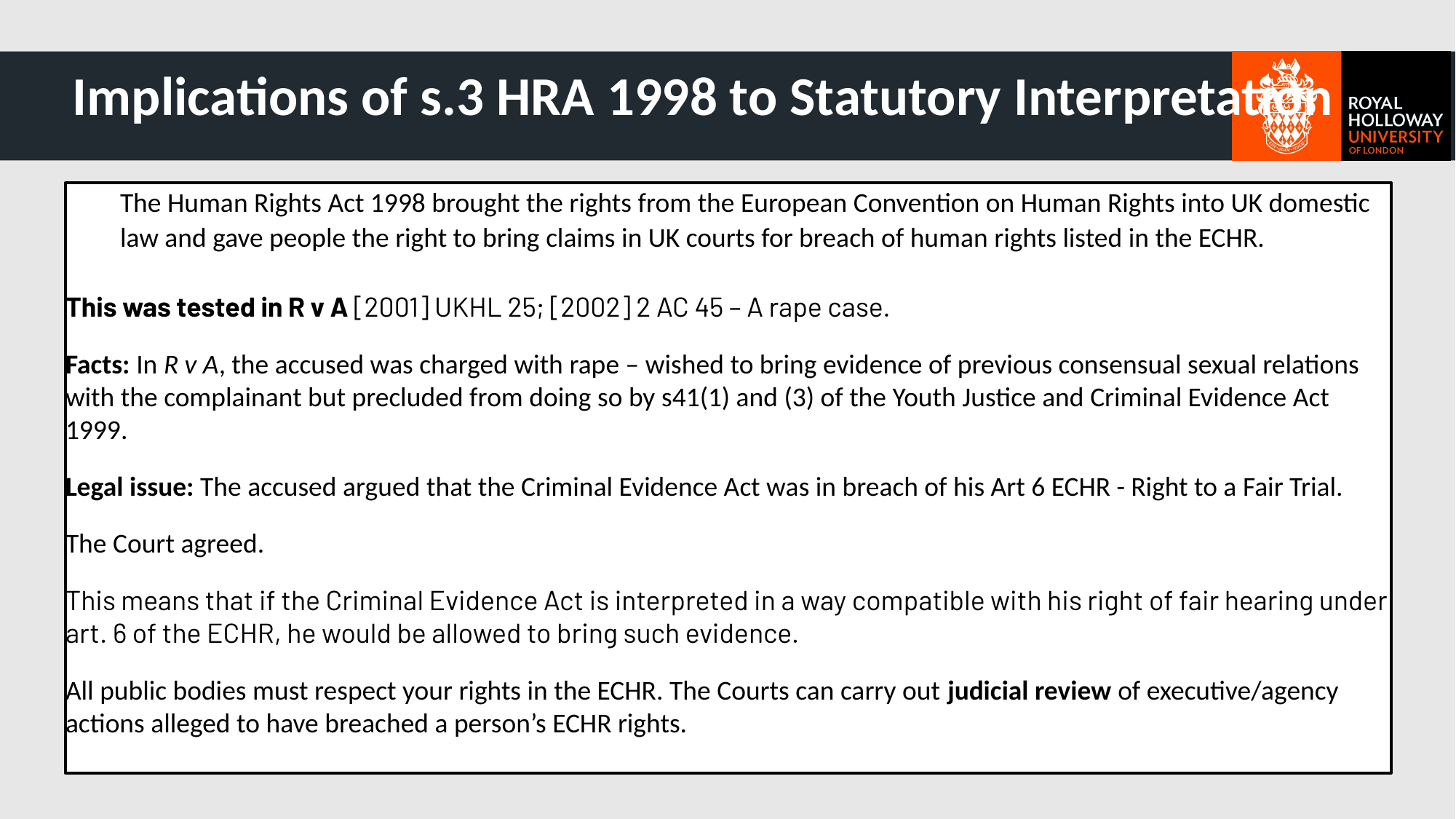

# Implications of s.3 HRA 1998 to Statutory Interpretation
The Human Rights Act 1998 brought the rights from the European Convention on Human Rights into UK domestic law and gave people the right to bring claims in UK courts for breach of human rights listed in the ECHR.
This was tested in R v A [2001] UKHL 25; [2002] 2 AC 45 – A rape case.
Facts: In R v A, the accused was charged with rape – wished to bring evidence of previous consensual sexual relations with the complainant but precluded from doing so by s41(1) and (3) of the Youth Justice and Criminal Evidence Act 1999.
Legal issue: The accused argued that the Criminal Evidence Act was in breach of his Art 6 ECHR - Right to a Fair Trial.
The Court agreed.
This means that if the Criminal Evidence Act is interpreted in a way compatible with his right of fair hearing under art. 6 of the ECHR, he would be allowed to bring such evidence.
All public bodies must respect your rights in the ECHR. The Courts can carry out judicial review of executive/agency actions alleged to have breached a person’s ECHR rights.